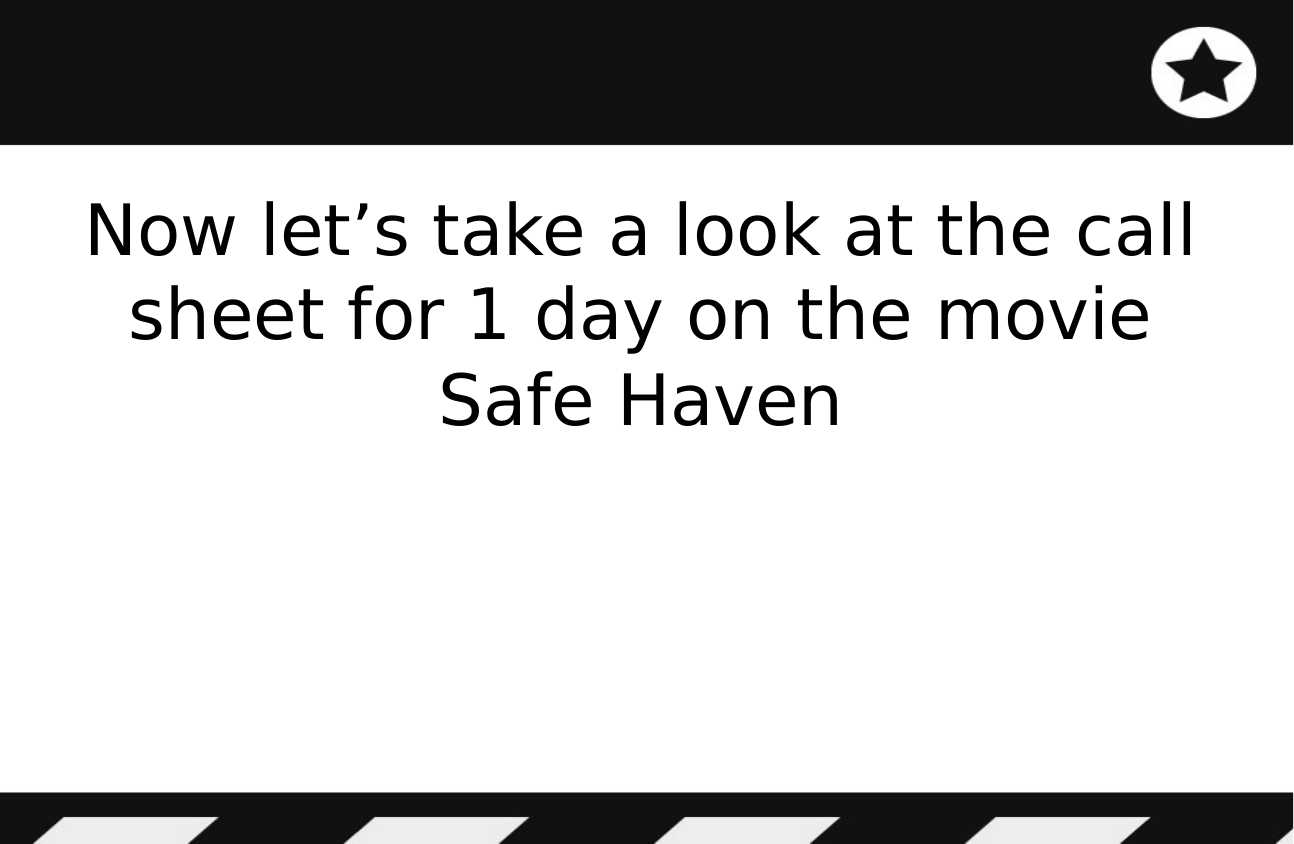

Now let’s take a look at the call sheet for 1 day on the movie Safe Haven